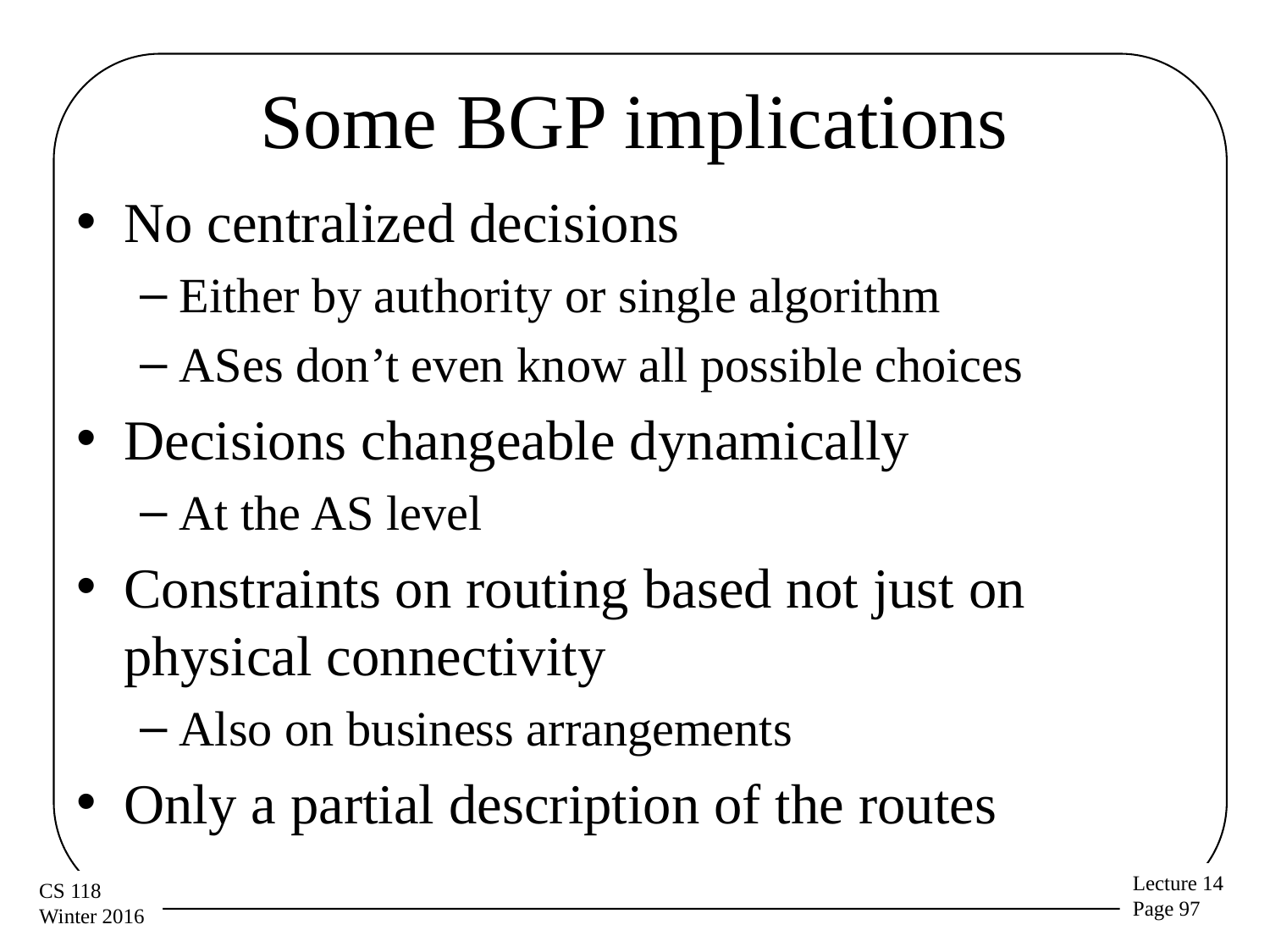

# Some BGP implications
No centralized decisions
Either by authority or single algorithm
ASes don’t even know all possible choices
Decisions changeable dynamically
At the AS level
Constraints on routing based not just on physical connectivity
Also on business arrangements
Only a partial description of the routes